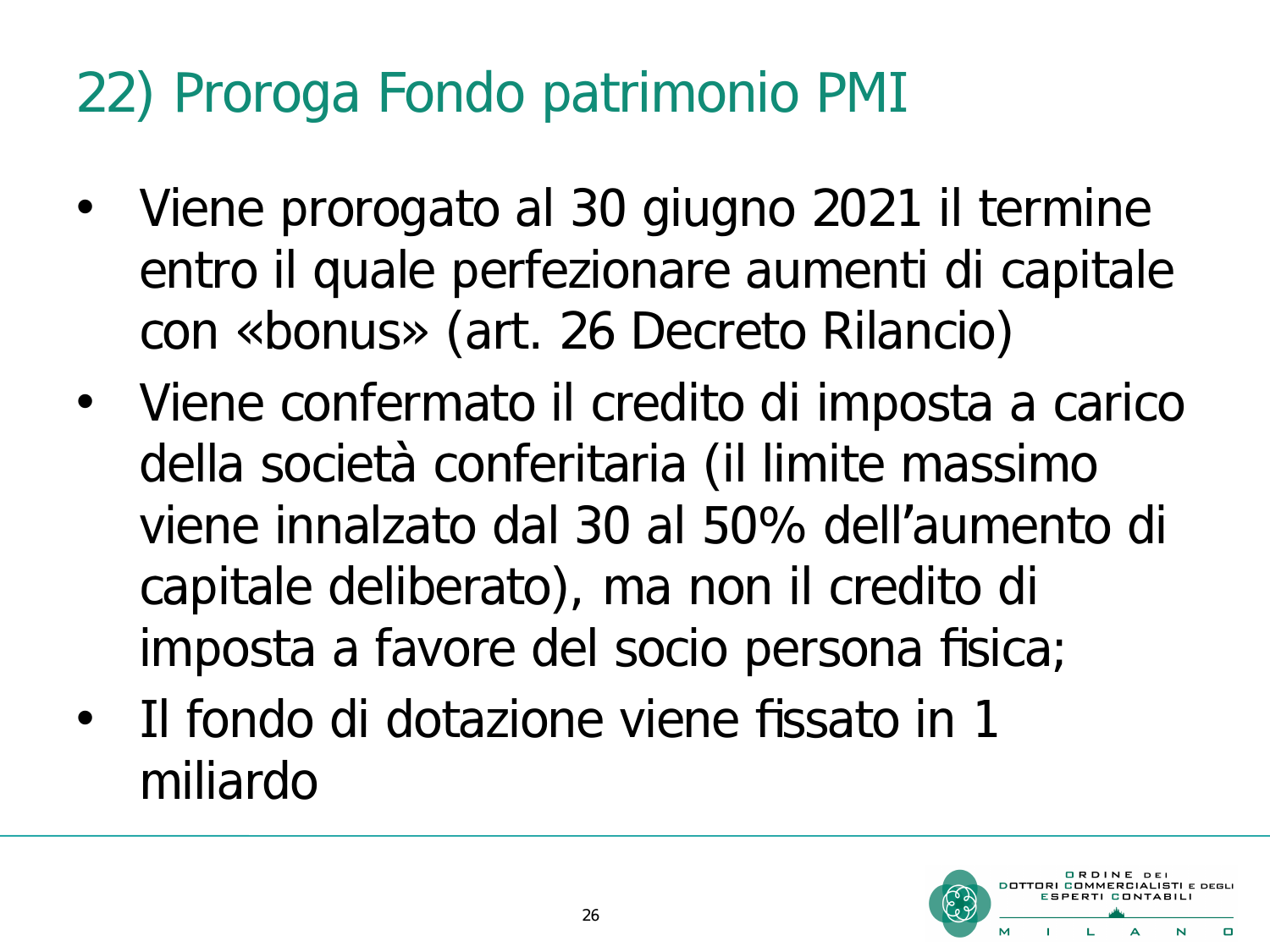

# 22) Proroga Fondo patrimonio PMI
Viene prorogato al 30 giugno 2021 il termine entro il quale perfezionare aumenti di capitale con «bonus» (art. 26 Decreto Rilancio)
Viene confermato il credito di imposta a carico della società conferitaria (il limite massimo viene innalzato dal 30 al 50% dell’aumento di capitale deliberato), ma non il credito di imposta a favore del socio persona fisica;
Il fondo di dotazione viene fissato in 1 miliardo